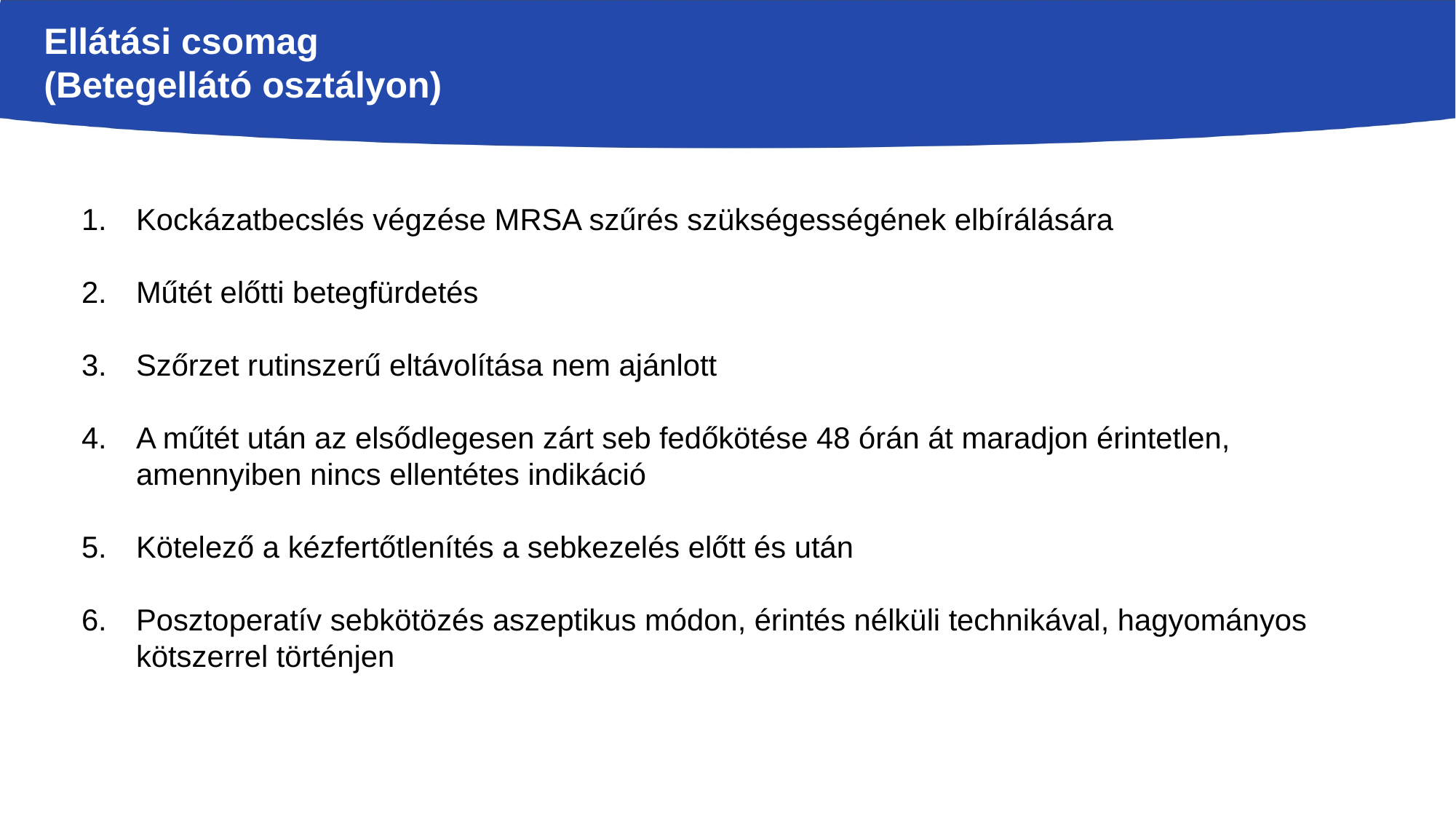

# Ellátási csomag (Betegellátó osztályon)
Kockázatbecslés végzése MRSA szűrés szükségességének elbírálására
Műtét előtti betegfürdetés
Szőrzet rutinszerű eltávolítása nem ajánlott
A műtét után az elsődlegesen zárt seb fedőkötése 48 órán át maradjon érintetlen, amennyiben nincs ellentétes indikáció
Kötelező a kézfertőtlenítés a sebkezelés előtt és után
Posztoperatív sebkötözés aszeptikus módon, érintés nélküli technikával, hagyományos kötszerrel történjen